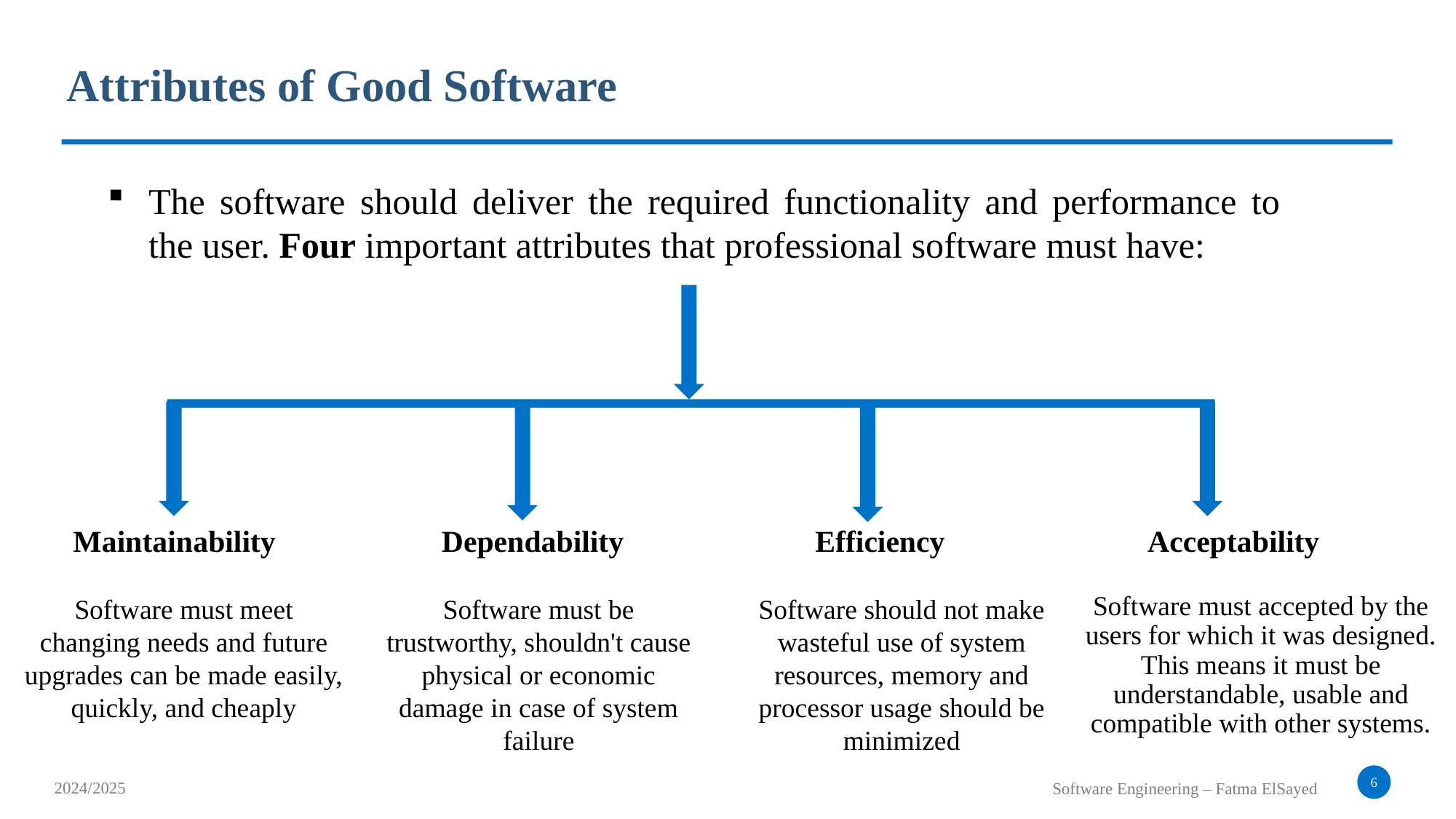

Attributes of Good Software
The software should deliver the required functionality and performance to the user. Four important attributes that professional software must have:

Maintainability
Dependability
Efficiency
Acceptability
Software must meet changing needs and future upgrades can be made easily, quickly, and cheaply
Software must be trustworthy, shouldn't cause physical or economic damage in case of system failure
Software should not make wasteful use of system resources, memory and processor usage should be minimized
Software must accepted by the users for which it was designed. This means it must be understandable, usable and compatible with other systems.
6